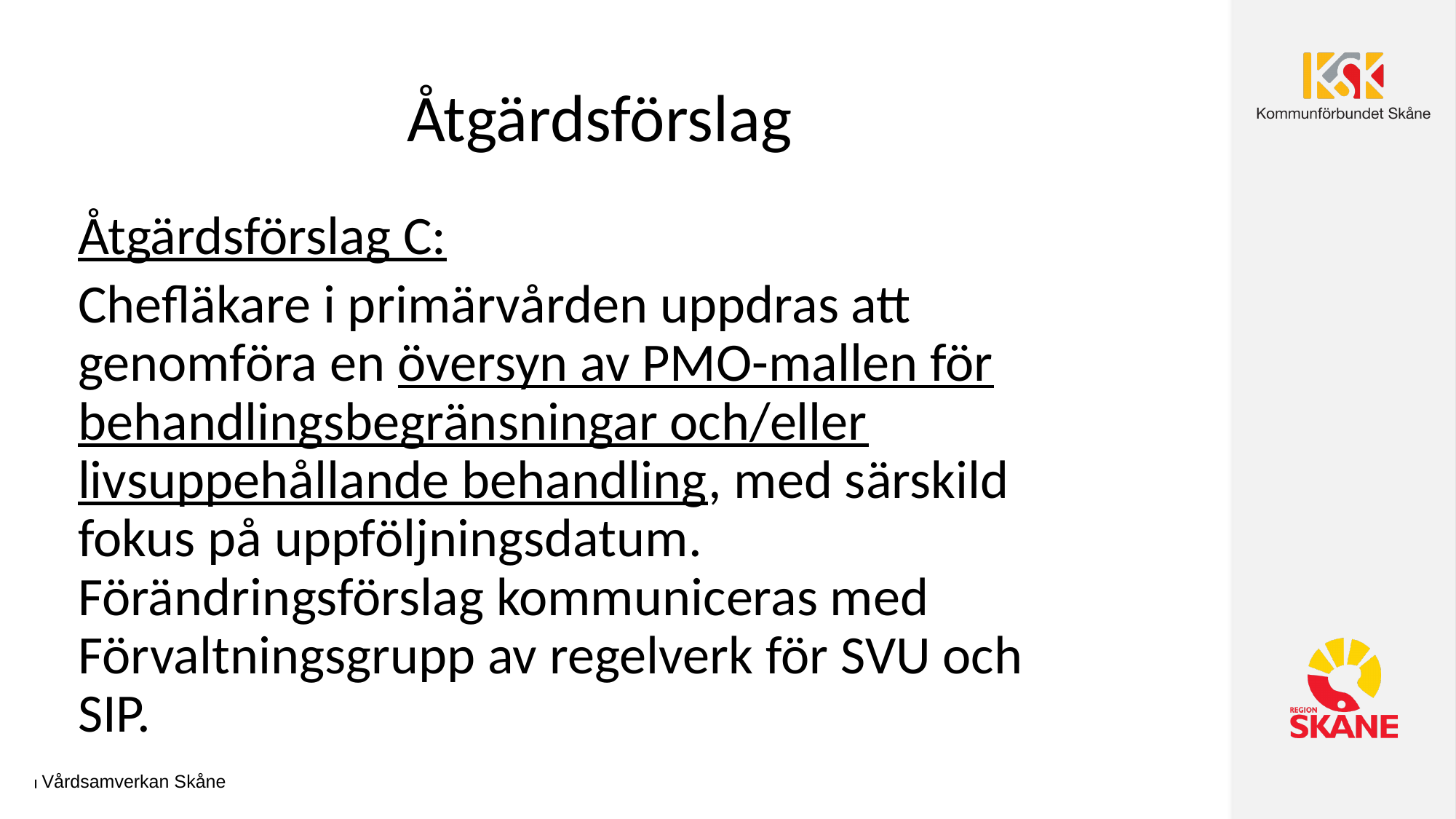

# Åtgärdsförslag
Åtgärdsförslag C:
Chefläkare i primärvården uppdras att genomföra en översyn av PMO-mallen för behandlingsbegränsningar och/eller livsuppehållande behandling, med särskild fokus på uppföljningsdatum. Förändringsförslag kommuniceras med Förvaltningsgrupp av regelverk för SVU och SIP.